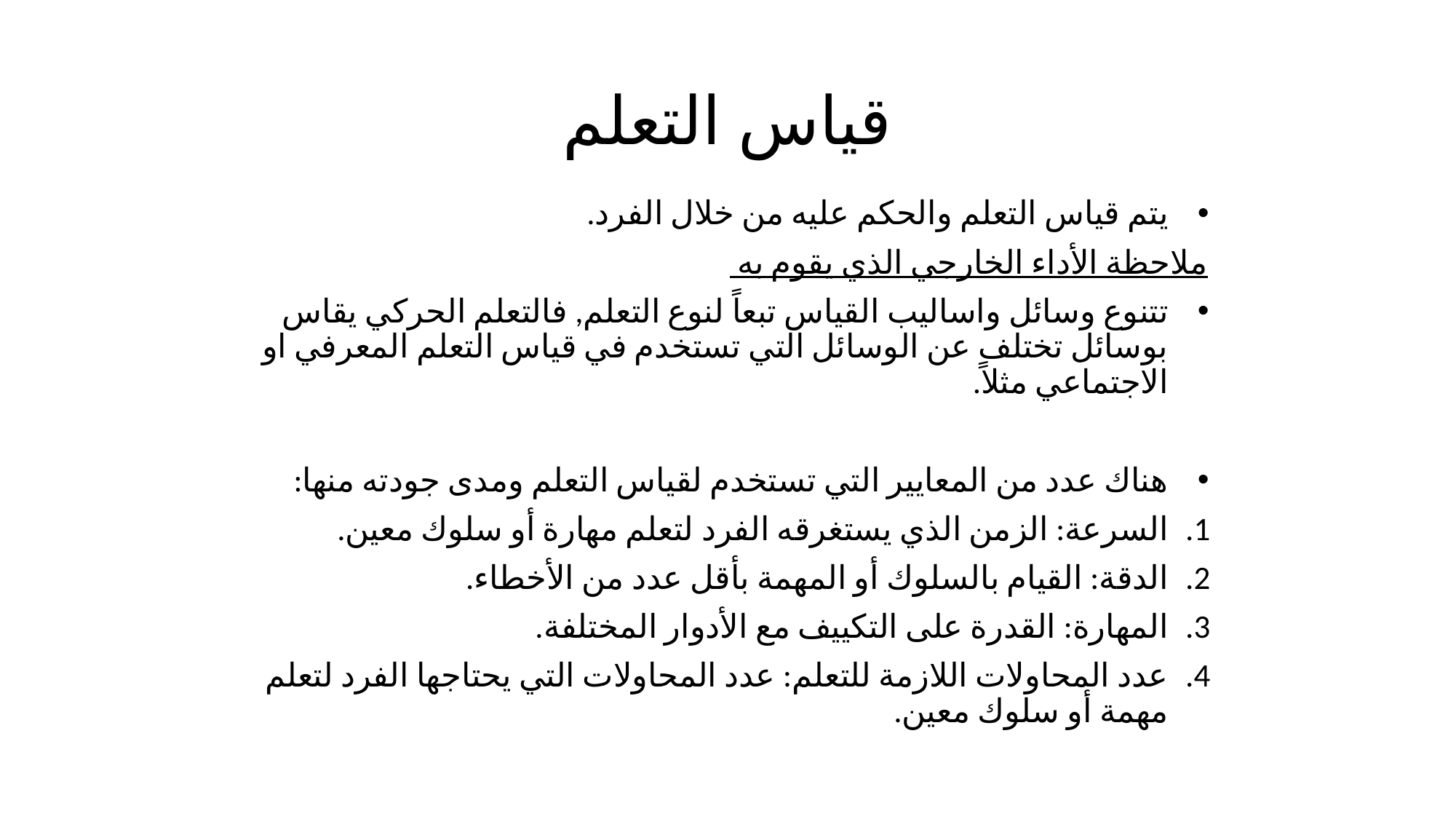

# قياس التعلم
يتم قياس التعلم والحكم عليه من خلال الفرد.
ملاحظة الأداء الخارجي الذي يقوم به
تتنوع وسائل واساليب القياس تبعاً لنوع التعلم, فالتعلم الحركي يقاس بوسائل تختلف عن الوسائل التي تستخدم في قياس التعلم المعرفي او الاجتماعي مثلاً.

هناك عدد من المعايير التي تستخدم لقياس التعلم ومدى جودته منها:
السرعة: الزمن الذي يستغرقه الفرد لتعلم مهارة أو سلوك معين.
الدقة: القيام بالسلوك أو المهمة بأقل عدد من الأخطاء.
المهارة: القدرة على التكييف مع الأدوار المختلفة.
عدد المحاولات اللازمة للتعلم: عدد المحاولات التي يحتاجها الفرد لتعلم مهمة أو سلوك معين.